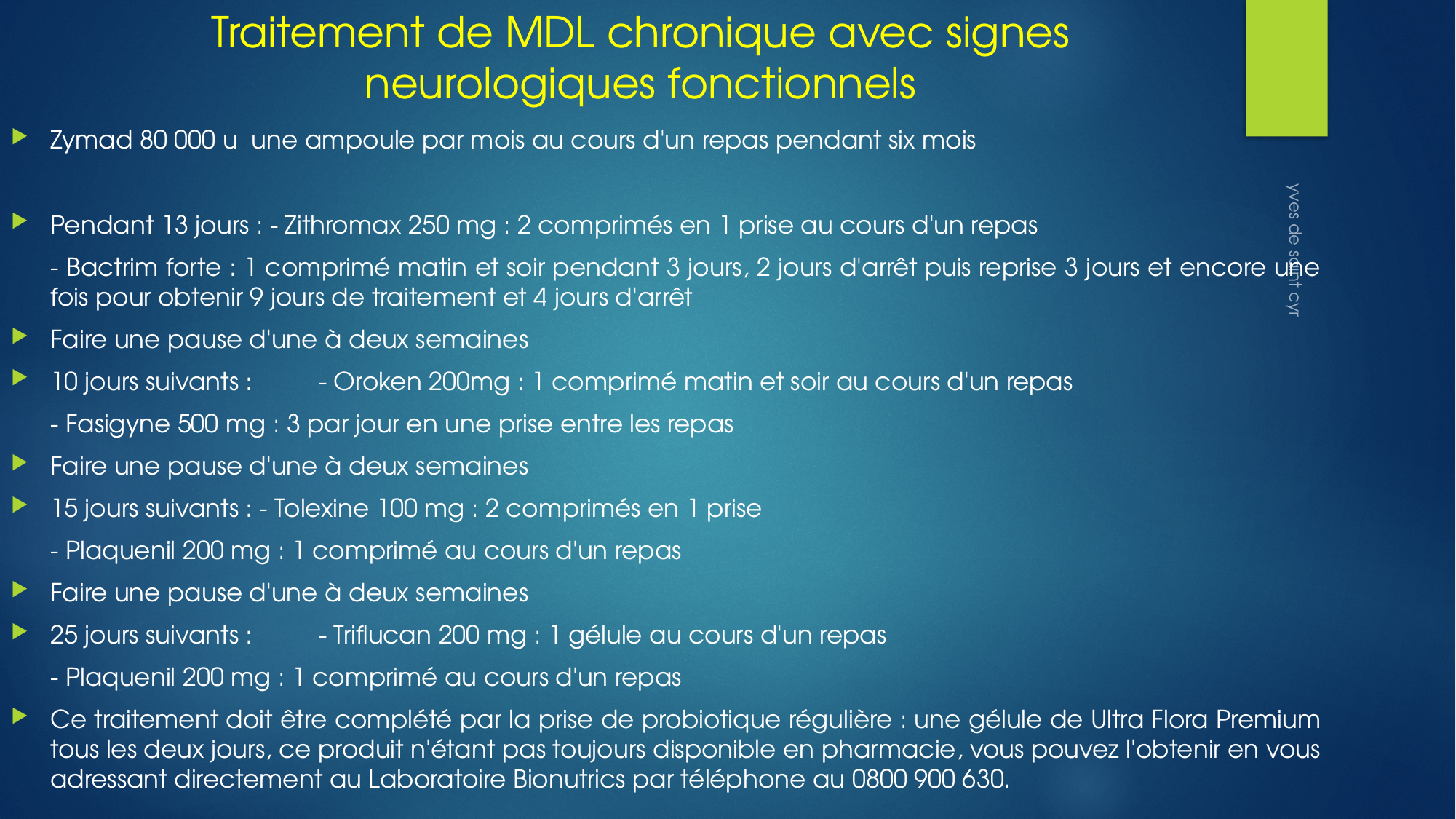

# Traitement de MDL chronique avec signes neurologiques fonctionnels
Zymad 80 000 u  une ampoule par mois au cours d'un repas pendant six mois

Pendant 13 jours : - Zithromax 250 mg : 2 comprimés en 1 prise au cours d'un repas
					- Bactrim forte : 1 comprimé matin et soir pendant 3 jours, 2 jours d'arrêt puis reprise 3 jours et encore une fois pour obtenir 9 jours de traitement et 4 jours d'arrêt
Faire une pause d'une à deux semaines
10 jours suivants :	- Oroken 200mg : 1 comprimé matin et soir au cours d'un repas
					- Fasigyne 500 mg : 3 par jour en une prise entre les repas
Faire une pause d'une à deux semaines
15 jours suivants : - Tolexine 100 mg : 2 comprimés en 1 prise
					- Plaquenil 200 mg : 1 comprimé au cours d'un repas
Faire une pause d'une à deux semaines
25 jours suivants : 	- Triflucan 200 mg : 1 gélule au cours d'un repas
						- Plaquenil 200 mg : 1 comprimé au cours d'un repas
Ce traitement doit être complété par la prise de probiotique régulière : une gélule de Ultra Flora Premium tous les deux jours, ce produit n'étant pas toujours disponible en pharmacie, vous pouvez l'obtenir en vous adressant directement au Laboratoire Bionutrics par téléphone au 0800 900 630.

yves de saint cyr